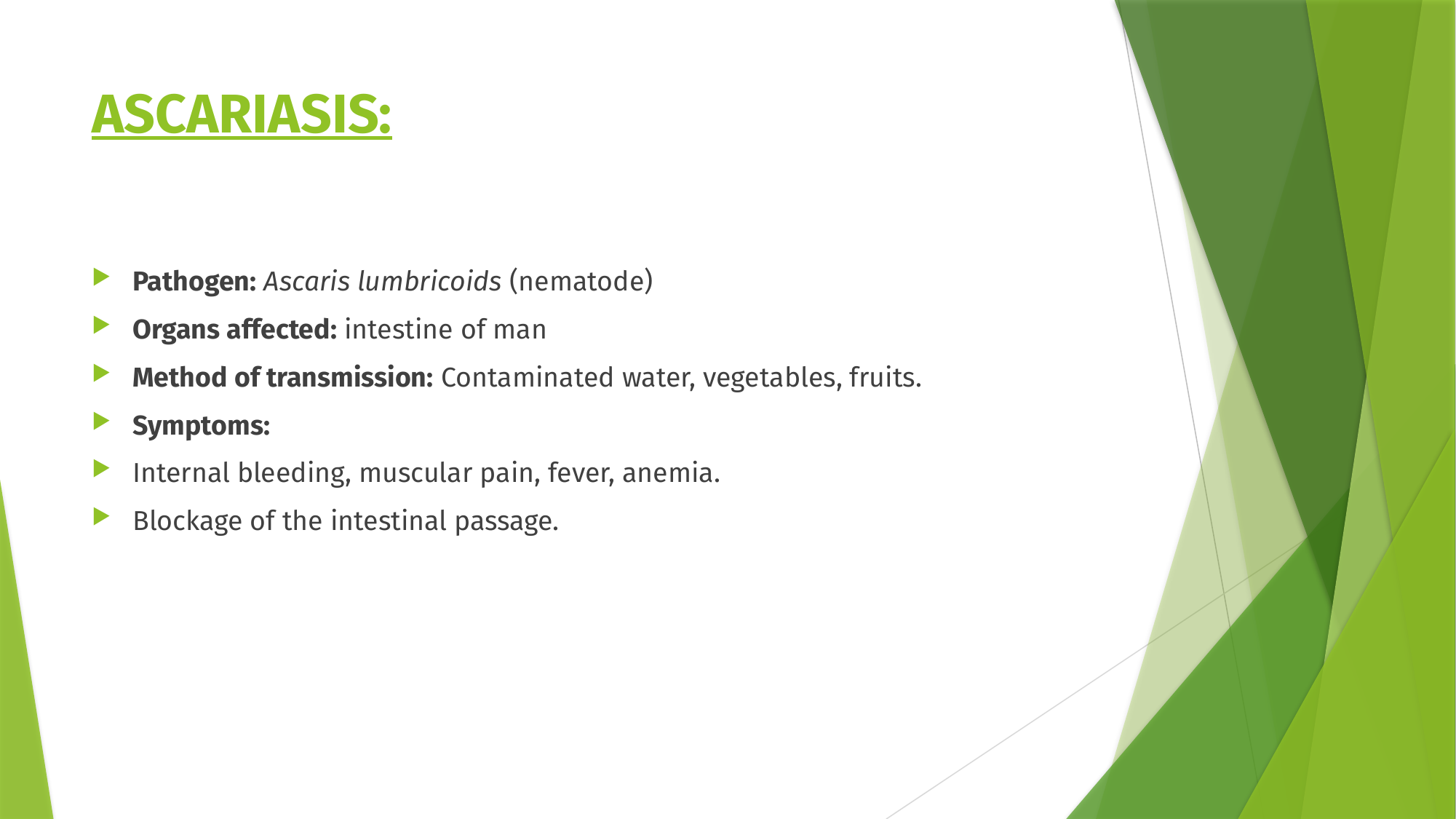

# ASCARIASIS:
Pathogen: Ascaris lumbricoids (nematode)
Organs affected: intestine of man
Method of transmission: Contaminated water, vegetables, fruits.
Symptoms:
Internal bleeding, muscular pain, fever, anemia.
Blockage of the intestinal passage.